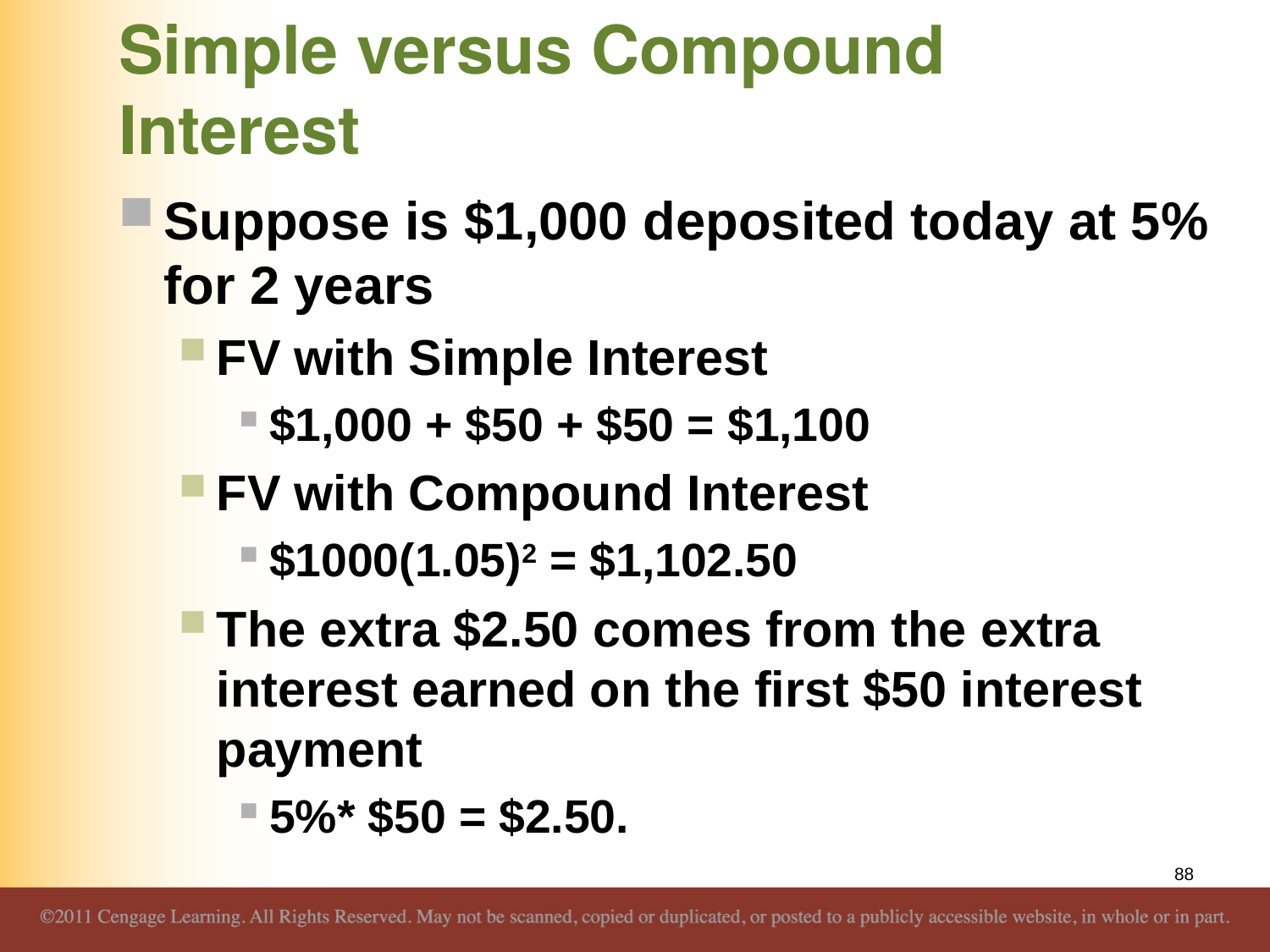

# Simple versus Compound Interest
Suppose is $1,000 deposited today at 5% for 2 years
FV with Simple Interest
$1,000 + $50 + $50 = $1,100
FV with Compound Interest
$1000(1.05)2 = $1,102.50
The extra $2.50 comes from the extra interest earned on the first $50 interest payment
5%* $50 = $2.50.

88